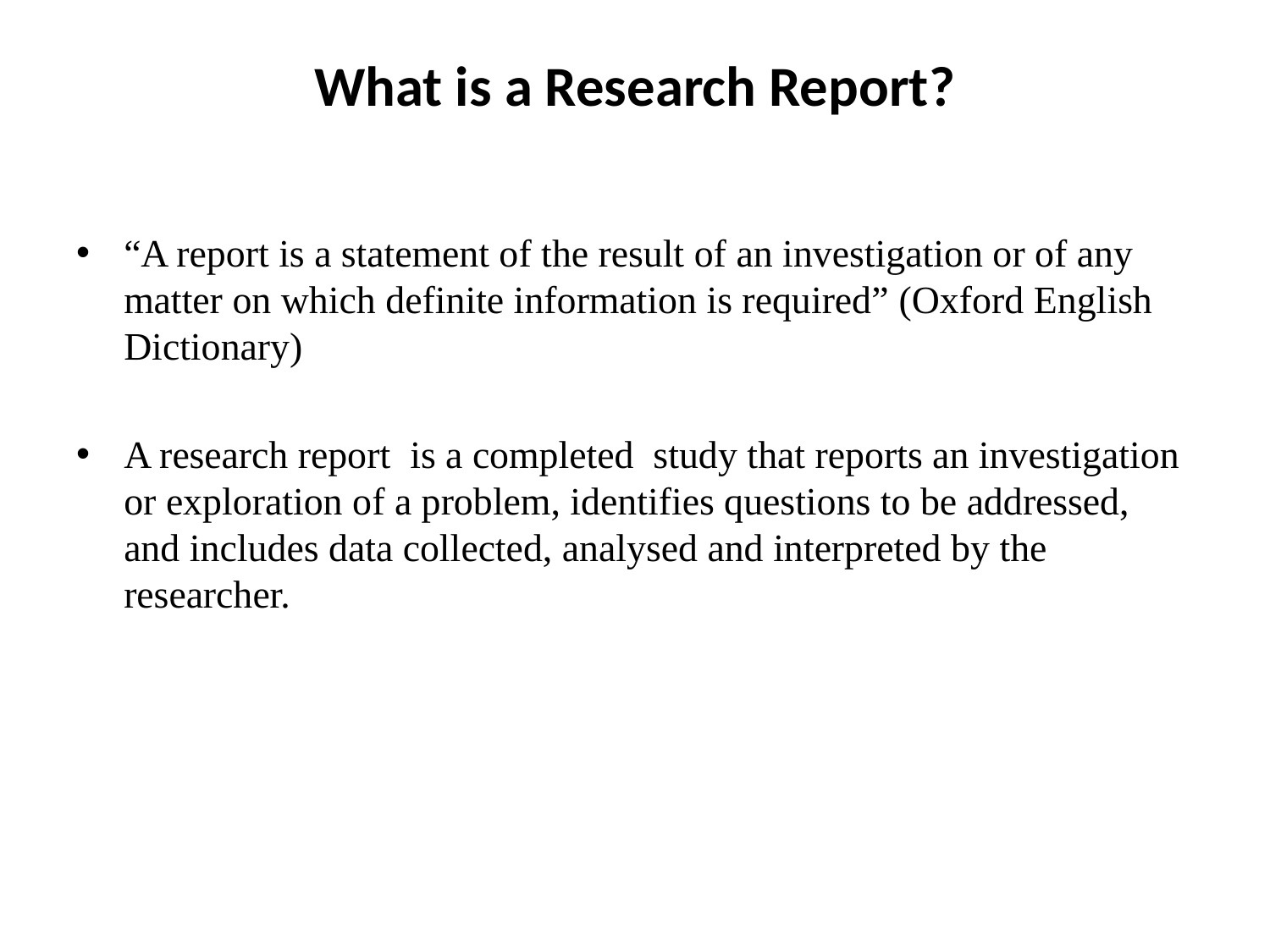

# What is a Research Report?
“A report is a statement of the result of an investigation or of any matter on which definite information is required” (Oxford English Dictionary)

A research report  is a completed  study that reports an investigation or exploration of a problem, identifies questions to be addressed, and includes data collected, analysed and interpreted by the researcher.